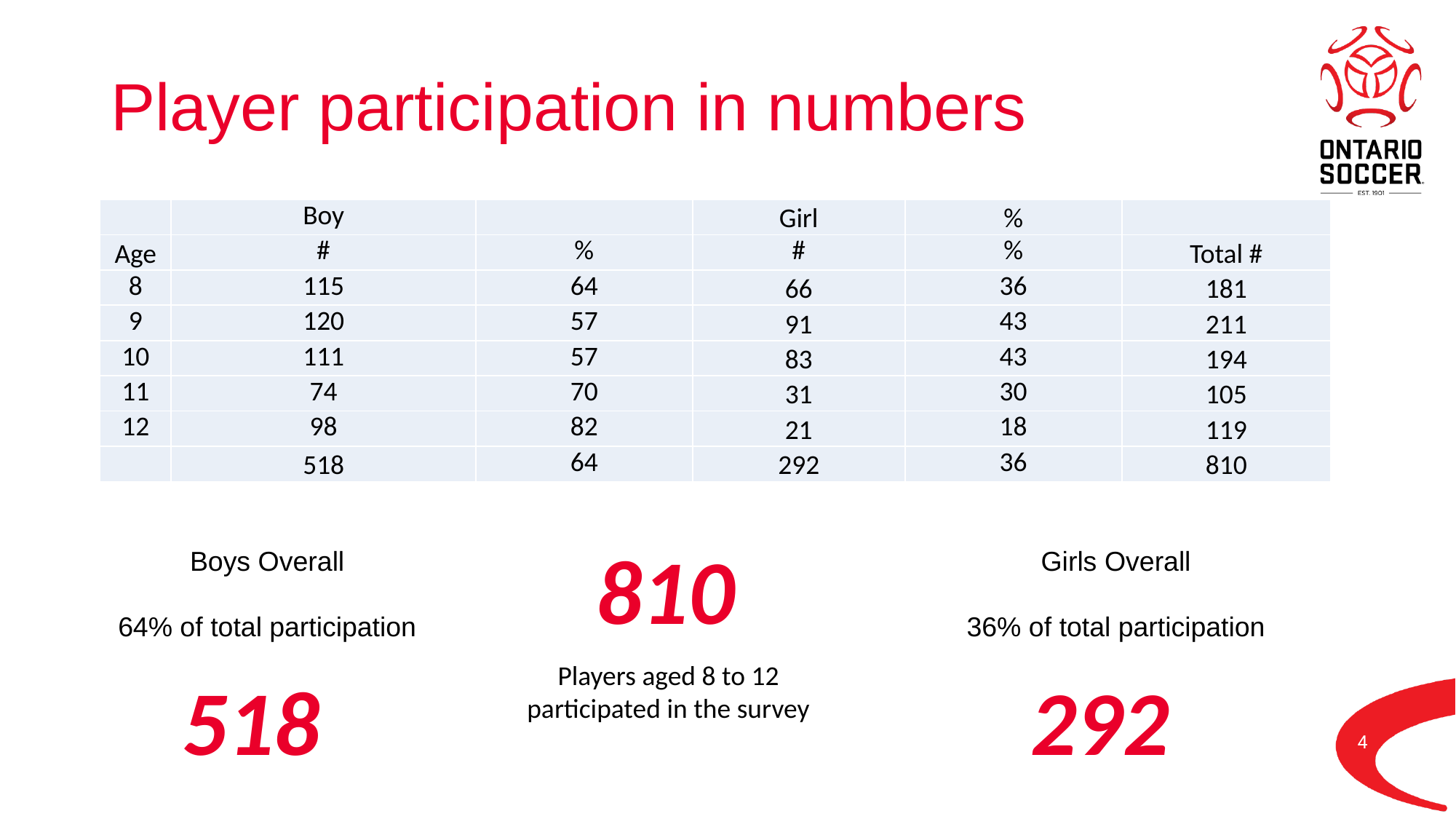

# Player participation in numbers
|  | Boy |  | Girl | % |  |
| --- | --- | --- | --- | --- | --- |
| Age | # | % | # | % | Total # |
| 8 | 115 | 64 | 66 | 36 | 181 |
| 9 | 120 | 57 | 91 | 43 | 211 |
| 10 | 111 | 57 | 83 | 43 | 194 |
| 11 | 74 | 70 | 31 | 30 | 105 |
| 12 | 98 | 82 | 21 | 18 | 119 |
|  | 518 | 64 | 292 | 36 | 810 |
810
Boys Overall

64% of total participation
Girls Overall

36% of total participation

Players aged 8 to 12 participated in the survey

292
518
4